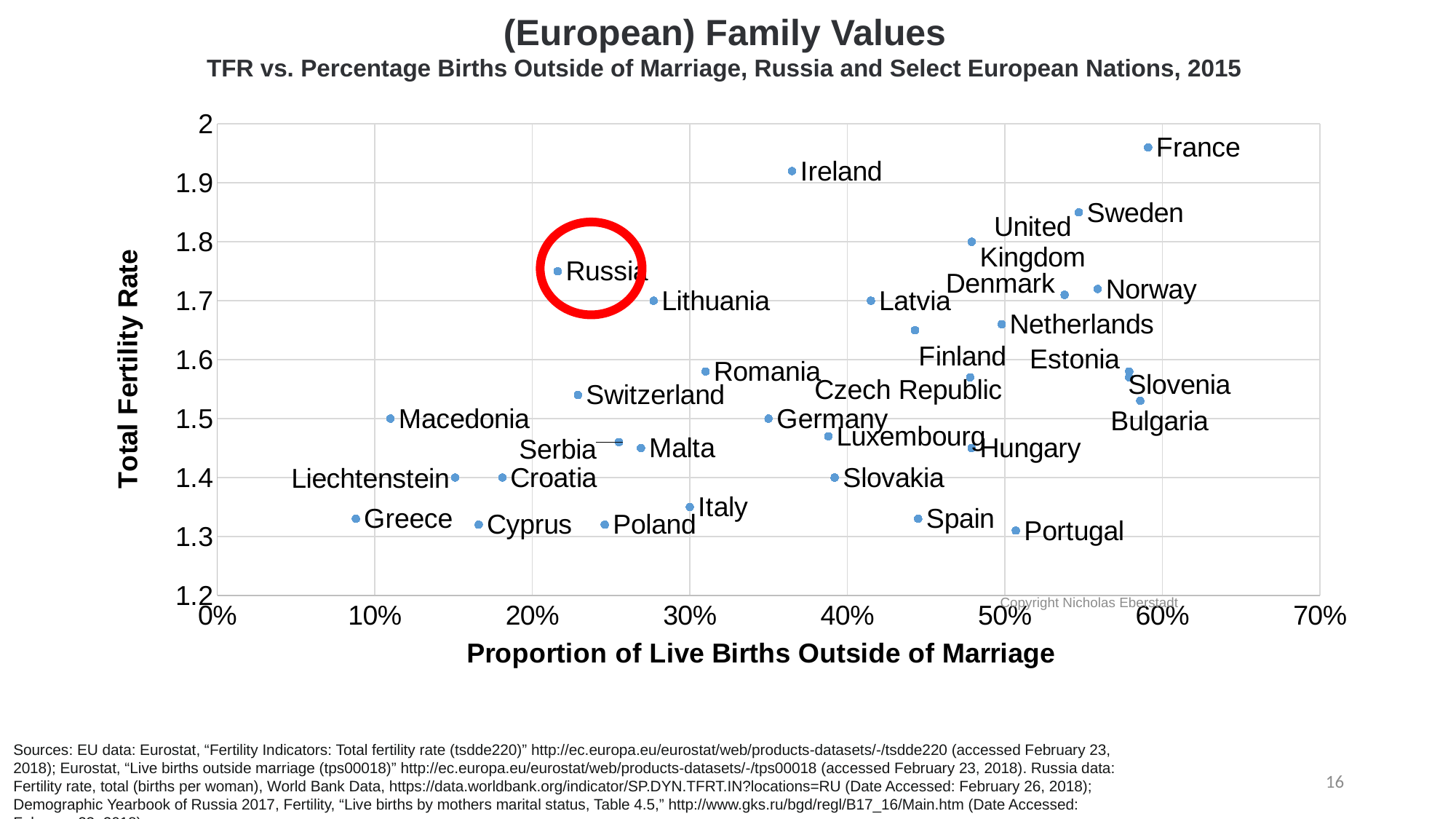

(European) Family Values
TFR vs. Percentage Births Outside of Marriage, Russia and Select European Nations, 2015

### Chart

| Category | TFR |
|---|---|
Copyright Nicholas Eberstadt
Sources: EU data: Eurostat, “Fertility Indicators: Total fertility rate (tsdde220)” http://ec.europa.eu/eurostat/web/products-datasets/-/tsdde220 (accessed February 23, 2018); Eurostat, “Live births outside marriage (tps00018)” http://ec.europa.eu/eurostat/web/products-datasets/-/tps00018 (accessed February 23, 2018). Russia data: Fertility rate, total (births per woman), World Bank Data, https://data.worldbank.org/indicator/SP.DYN.TFRT.IN?locations=RU (Date Accessed: February 26, 2018); Demographic Yearbook of Russia 2017, Fertility, “Live births by mothers marital status, Table 4.5,” http://www.gks.ru/bgd/regl/B17_16/Main.htm (Date Accessed: February 23, 2018).
16